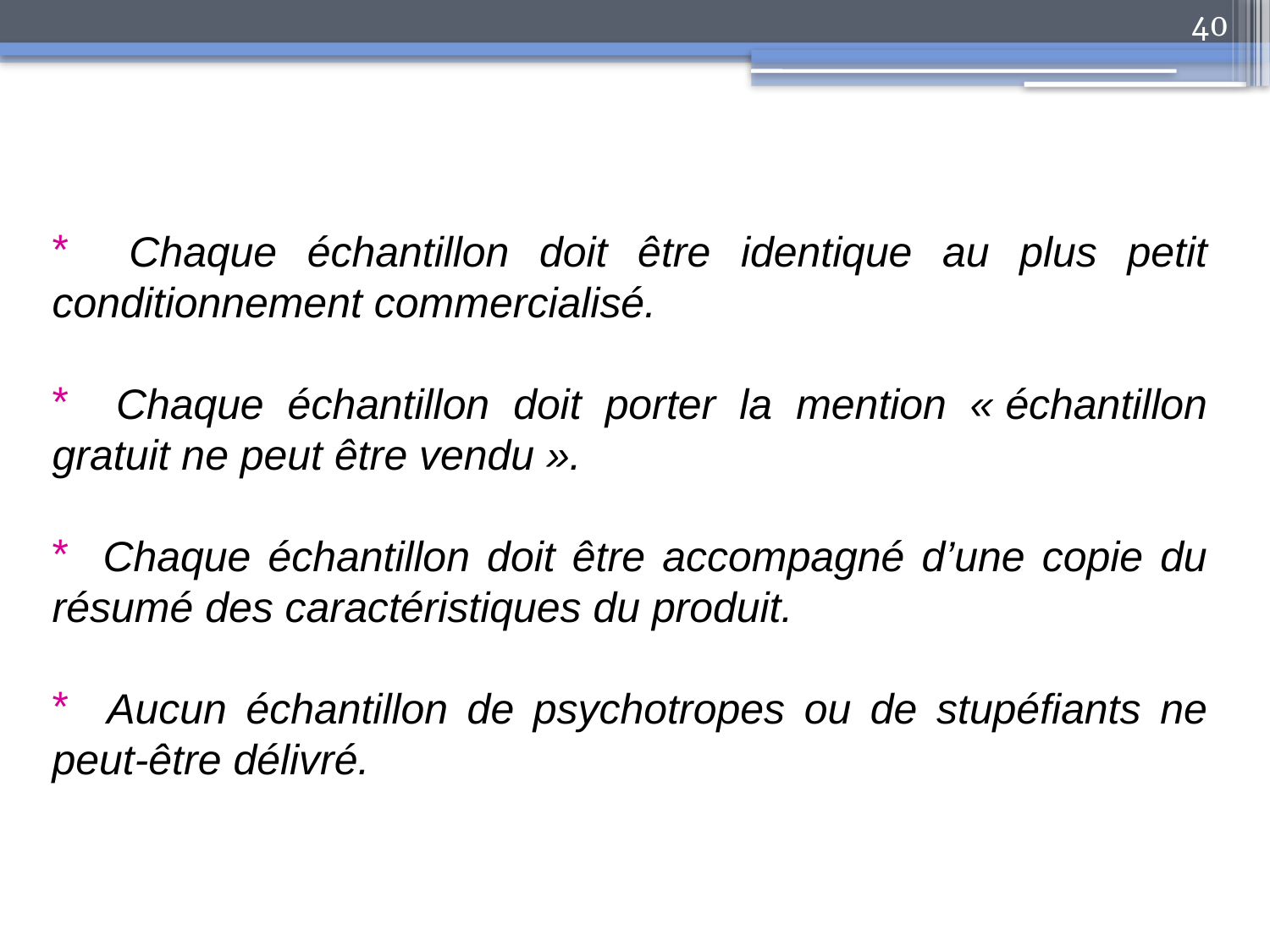

40
  Chaque échantillon doit être identique au plus petit conditionnement commercialisé.

  Chaque échantillon doit porter la mention « échantillon gratuit ne peut être vendu ».

  Chaque échantillon doit être accompagné d’une copie du résumé des caractéristiques du produit.

  Aucun échantillon de psychotropes ou de stupéfiants ne peut-être délivré.